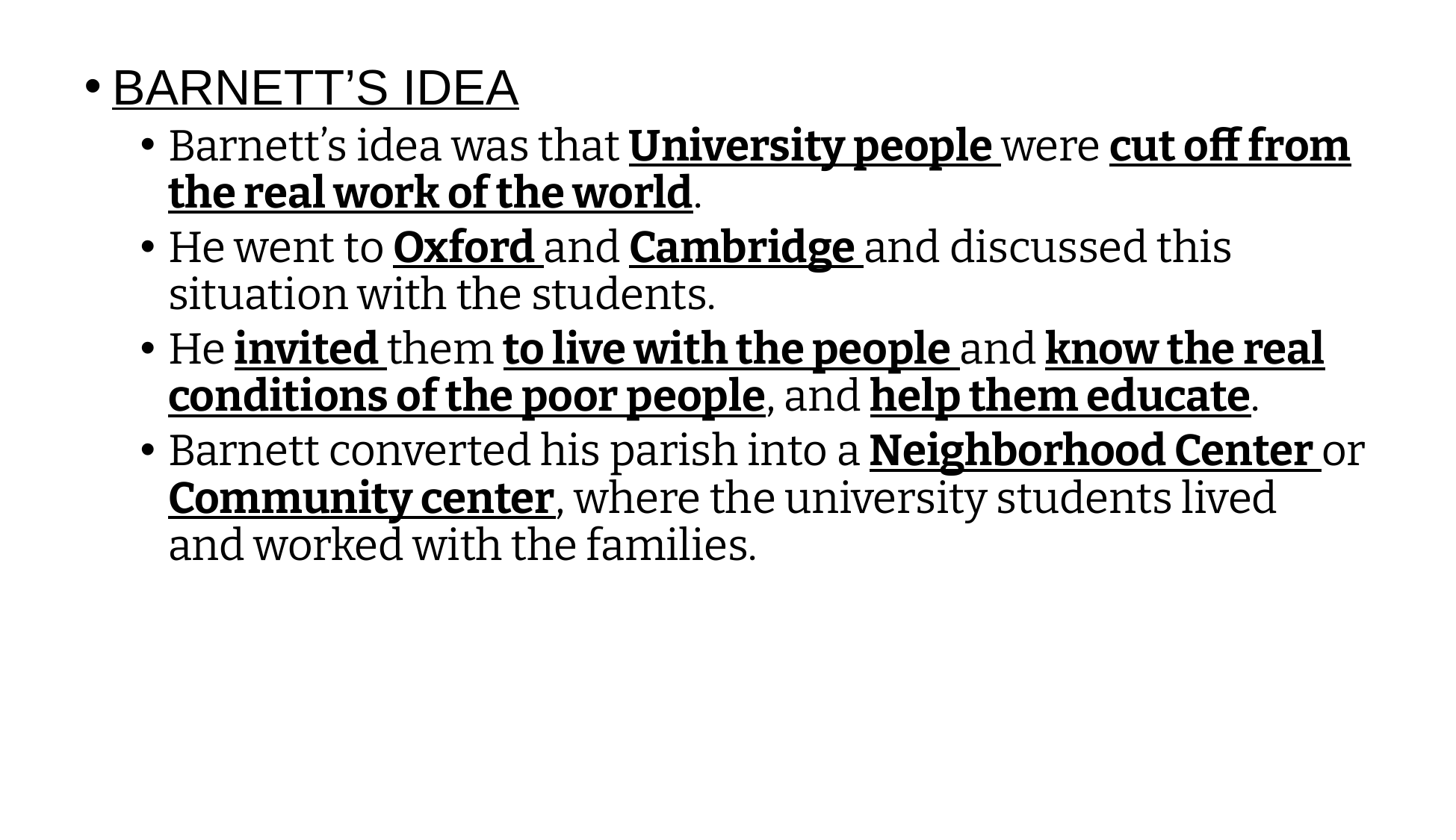

BARNETT’S IDEA
Barnett’s idea was that University people were cut off from the real work of the world.
He went to Oxford and Cambridge and discussed this situation with the students.
He invited them to live with the people and know the real conditions of the poor people, and help them educate.
Barnett converted his parish into a Neighborhood Center or Community center, where the university students lived  and worked with the families.